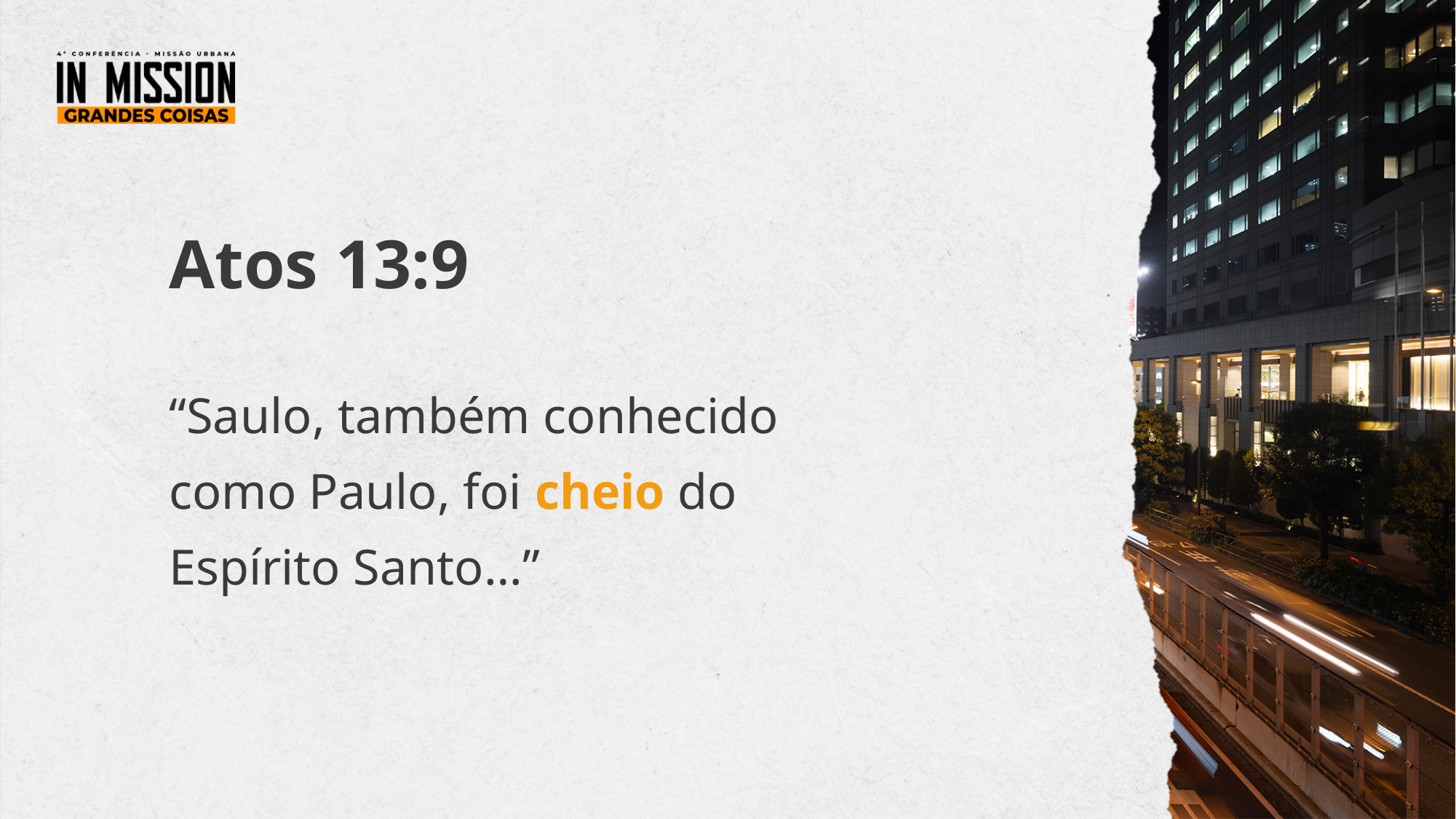

Atos 13:9
“Saulo, também conhecido como Paulo, foi cheio do Espírito Santo…”